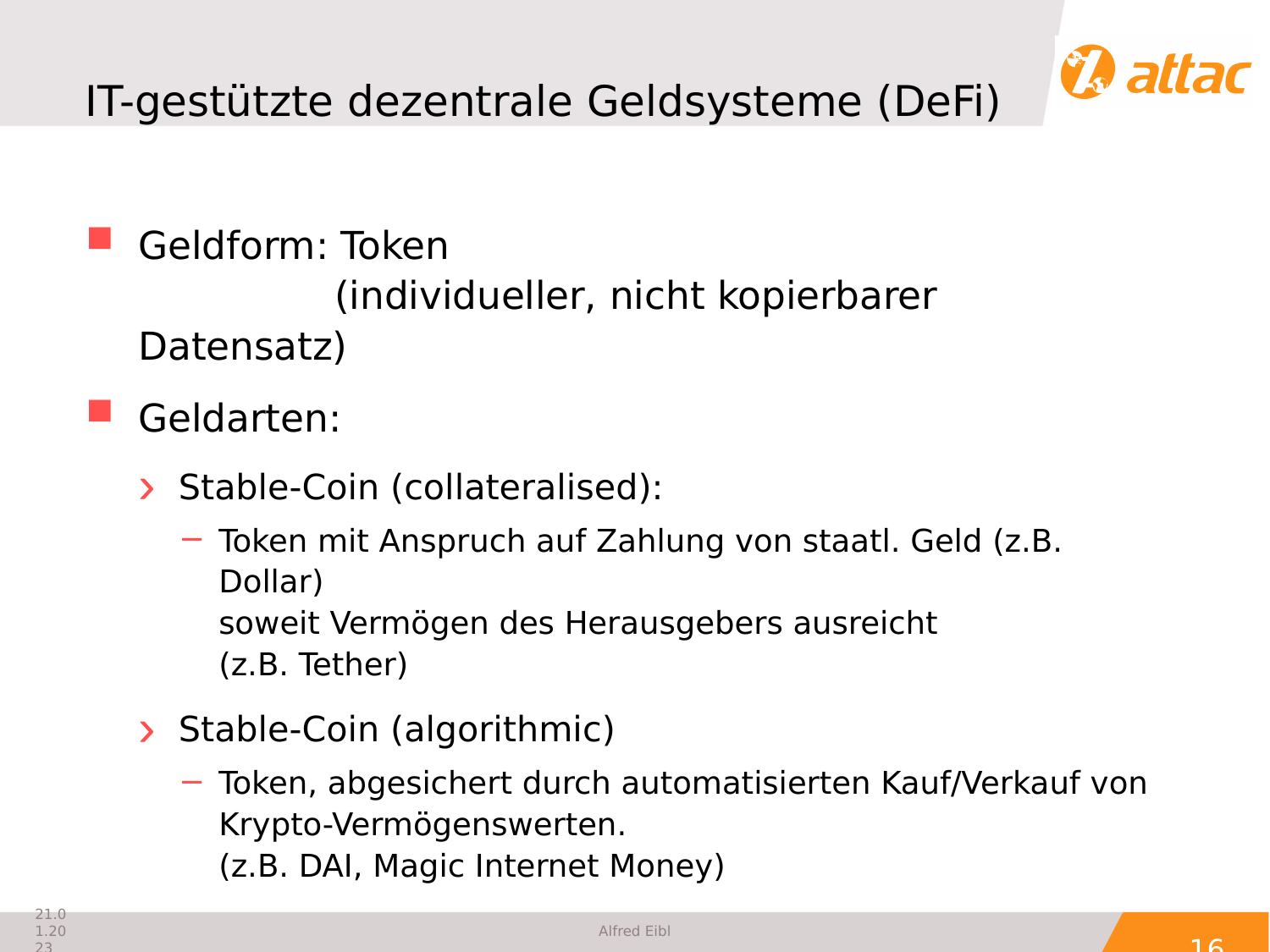

# IT-gestützte dezentrale Geldsysteme (DeFi)
Geldform: Token
                (individueller, nicht kopierbarer Datensatz)
Geldarten:
Stable-Coin (collateralised):
Token mit Anspruch auf Zahlung von staatl. Geld (z.B. Dollar)
soweit Vermögen des Herausgebers ausreicht
(z.B. Tether)
Stable-Coin (algorithmic)
Token, abgesichert durch automatisierten Kauf/Verkauf von Krypto-Vermögenswerten.
(z.B. DAI, Magic Internet Money)
21.01.2023
Alfred Eibl
 16